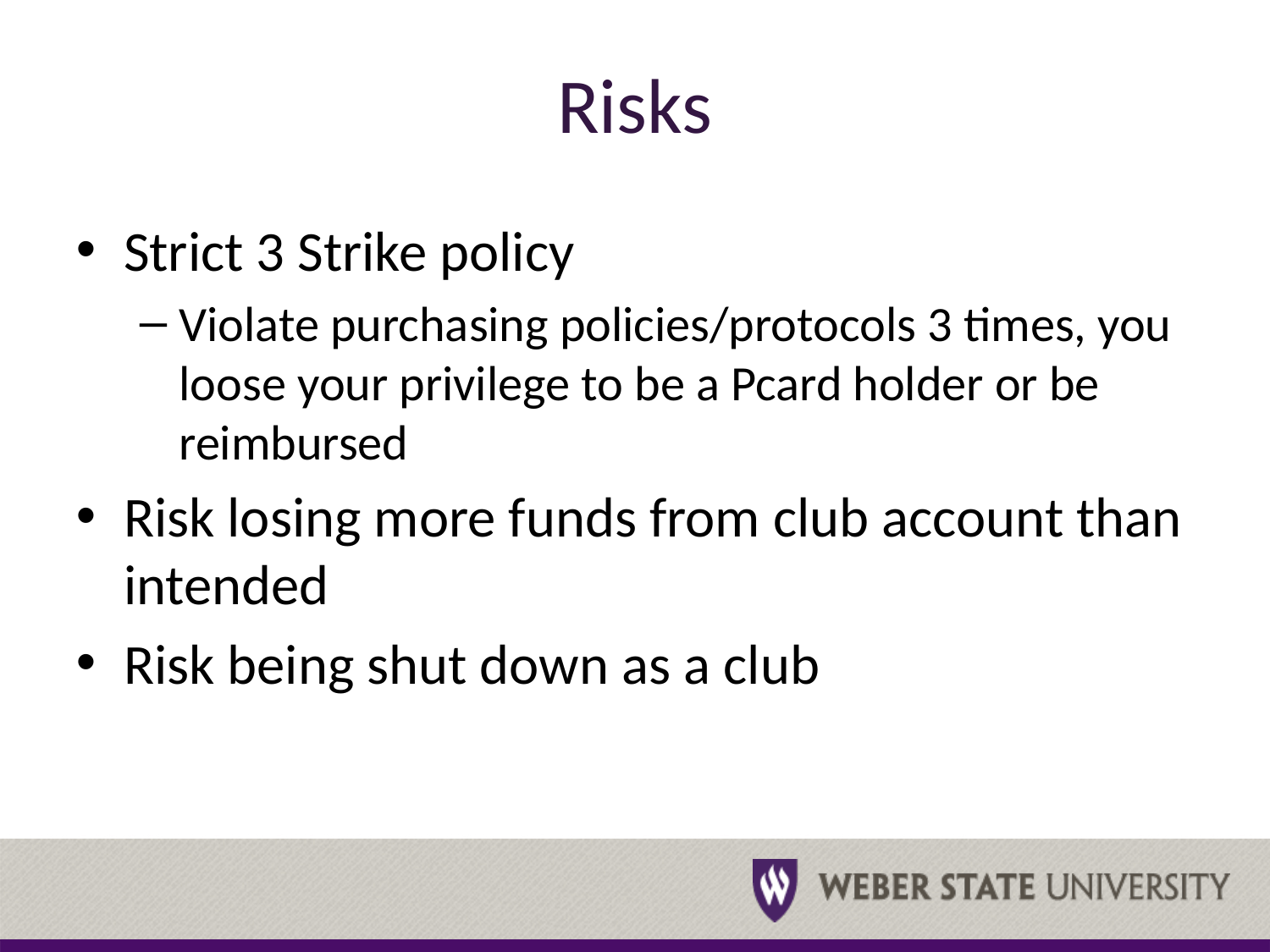

# Risks
Strict 3 Strike policy
Violate purchasing policies/protocols 3 times, you loose your privilege to be a Pcard holder or be reimbursed
Risk losing more funds from club account than intended
Risk being shut down as a club